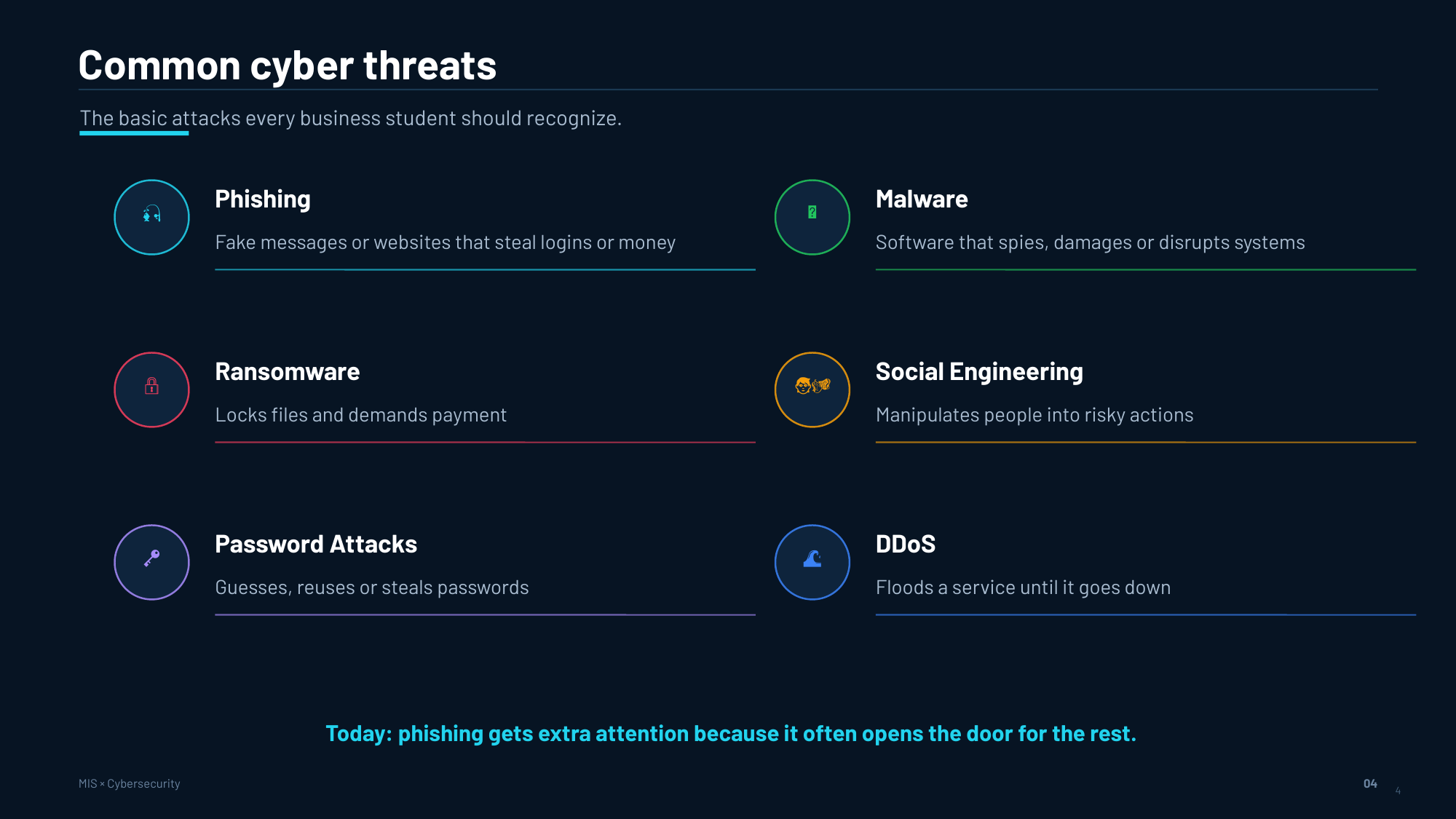

Common cyber threats

The basic attacks every business student should recognize.

Phishing
Malware
🎣
🦠
Fake messages or websites that steal logins or money
Software that spies, damages or disrupts systems

Ransomware
Social Engineering
🔒
🧑‍🎭
Locks files and demands payment
Manipulates people into risky actions

Password Attacks
DDoS
🔑
🌊
Guesses, reuses or steals passwords
Floods a service until it goes down

Today: phishing gets extra attention because it often opens the door for the rest.
MIS × Cybersecurity
04
4